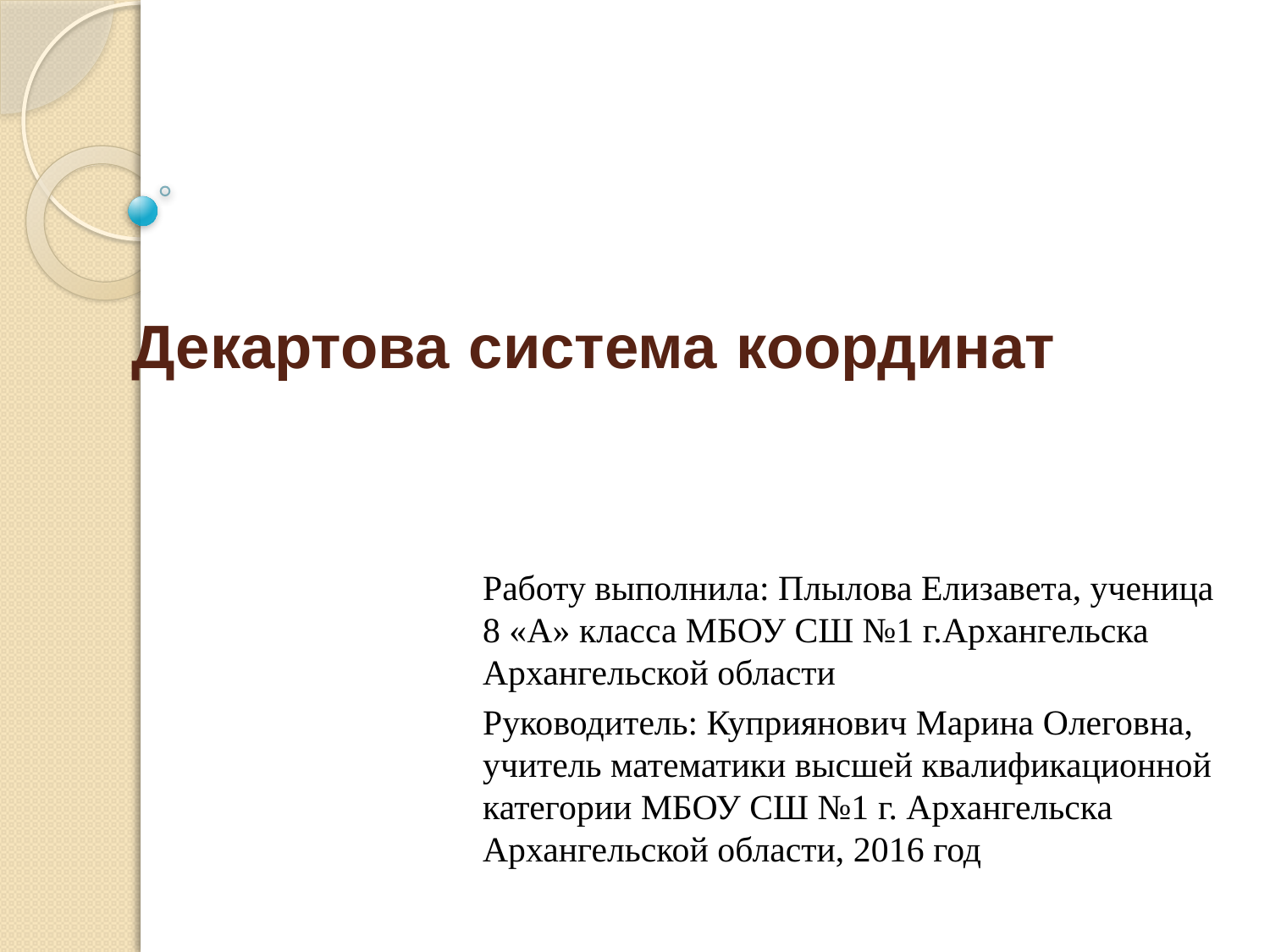

# Декартова система координат
Работу выполнила: Плылова Елизавета, ученица 8 «А» класса МБОУ СШ №1 г.Архангельска Архангельской области
Руководитель: Куприянович Марина Олеговна, учитель математики высшей квалификационной категории МБОУ СШ №1 г. Архангельска Архангельской области, 2016 год